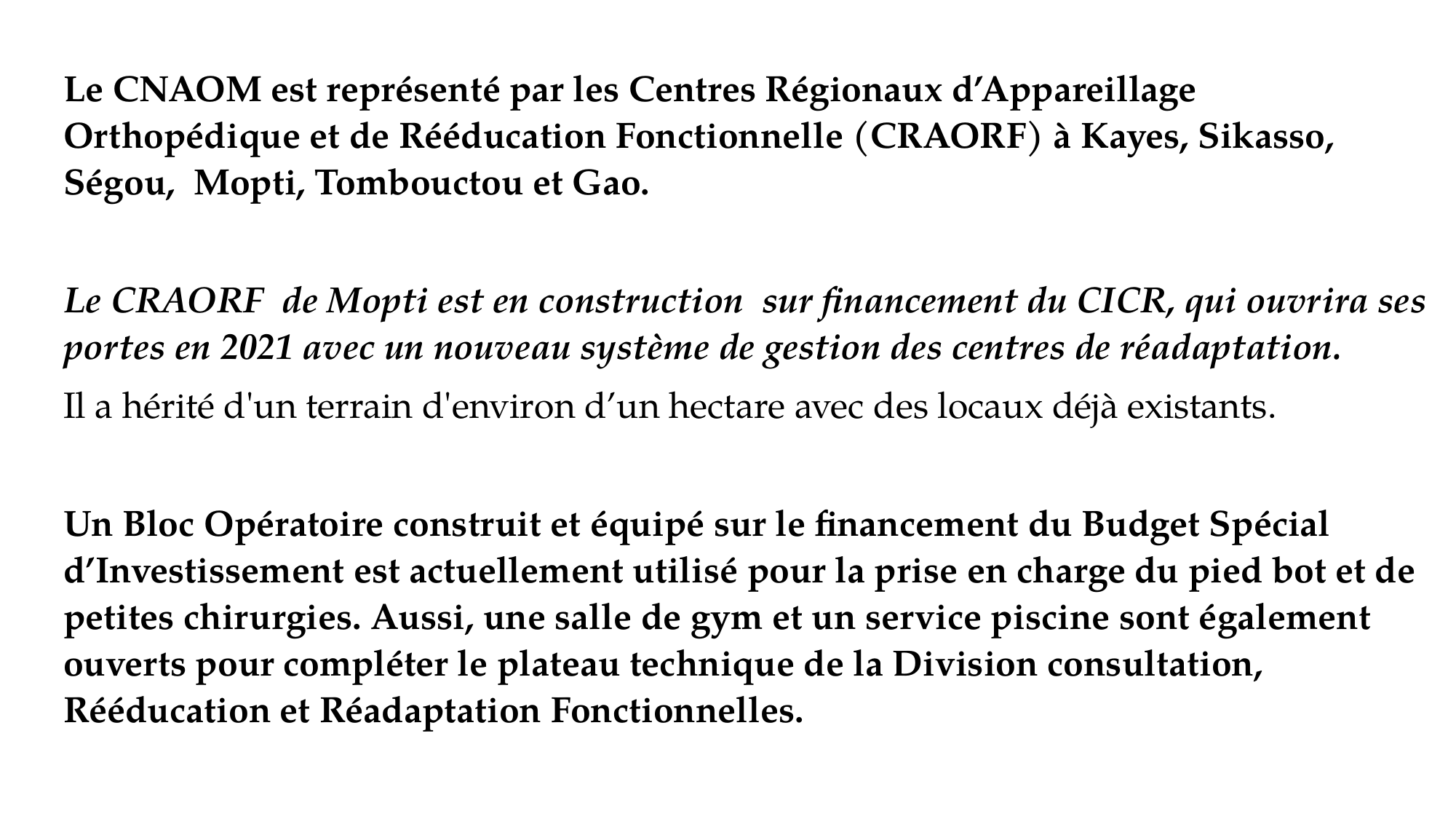

Le CNAOM est représenté par les Centres Régionaux d’Appareillage Orthopédique et de Rééducation Fonctionnelle (CRAORF) à Kayes, Sikasso, Ségou,  Mopti, Tombouctou et Gao.

Le CRAORF  de Mopti est en construction  sur financement du CICR, qui ouvrira ses portes en 2021 avec un nouveau système de gestion des centres de réadaptation.
Il a hérité d'un terrain d'environ d’un hectare avec des locaux déjà existants.

Un Bloc Opératoire construit et équipé sur le financement du Budget Spécial d’Investissement est actuellement utilisé pour la prise en charge du pied bot et de petites chirurgies. Aussi, une salle de gym et un service piscine sont également ouverts pour compléter le plateau technique de la Division consultation, Rééducation et Réadaptation Fonctionnelles.